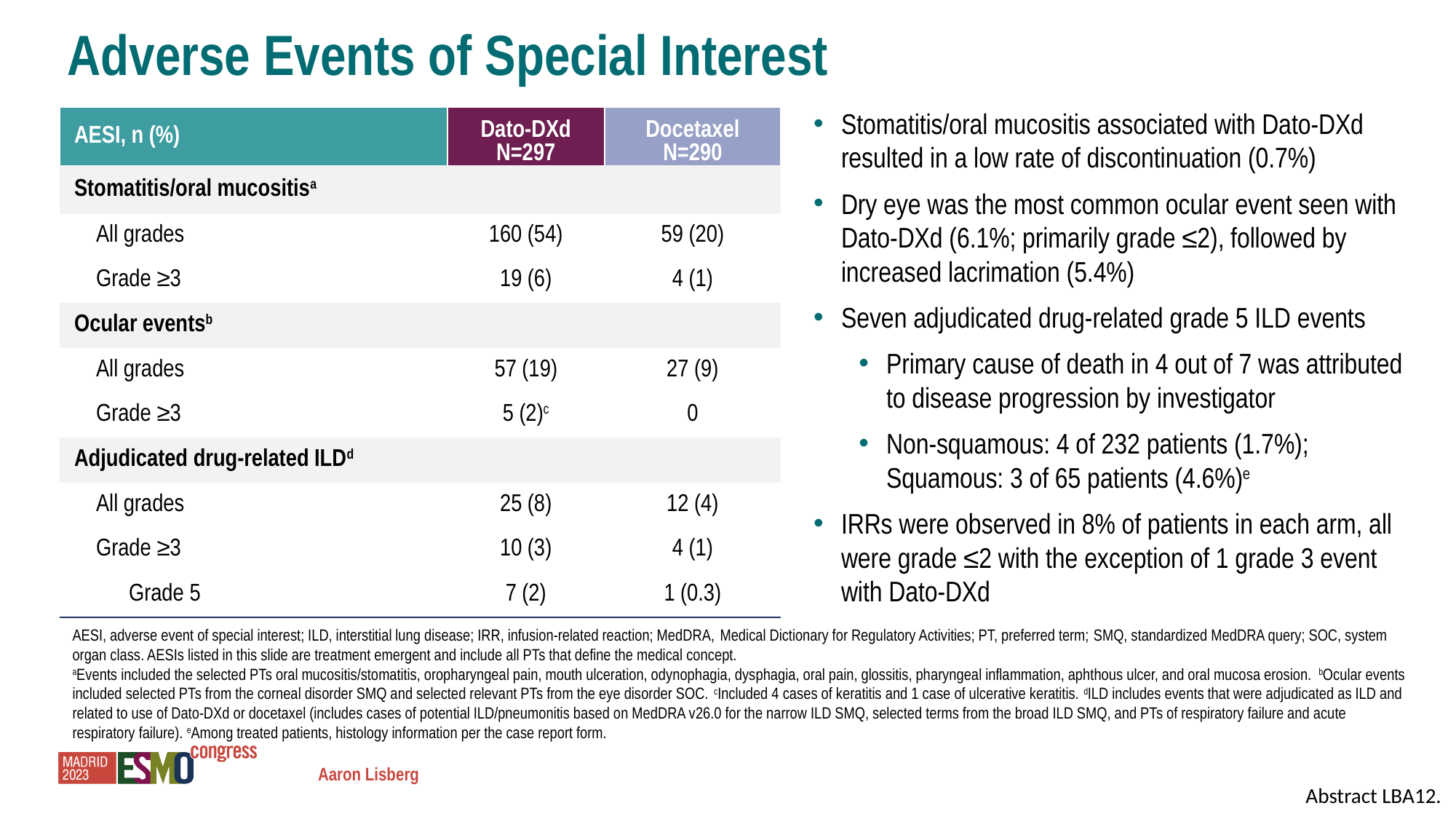

# Adverse Events of Special Interest
Stomatitis/oral mucositis associated with Dato-DXd resulted in a low rate of discontinuation (0.7%)
Dry eye was the most common ocular event seen with Dato-DXd (6.1%; primarily grade ≤2), followed by increased lacrimation (5.4%)
Seven adjudicated drug-related grade 5 ILD events
Primary cause of death in 4 out of 7 was attributed to disease progression by investigator
Non-squamous: 4 of 232 patients (1.7%); Squamous: 3 of 65 patients (4.6%)e
IRRs were observed in 8% of patients in each arm, all were grade ≤2 with the exception of 1 grade 3 event with Dato-DXd
| AESI, n (%) | Dato-DXd N=297 | Docetaxel N=290 |
| --- | --- | --- |
| Stomatitis/oral mucositisa |  |  |
| All grades | 160 (54) | 59 (20) |
| Grade ≥3 | 19 (6) | 4 (1) |
| Ocular eventsb |  |  |
| All grades | 57 (19) | 27 (9) |
| Grade ≥3 | 5 (2)c | 0 |
| Adjudicated drug-related ILDd |  |  |
| All grades | 25 (8) | 12 (4) |
| Grade ≥3 | 10 (3) | 4 (1) |
| Grade 5 | 7 (2) | 1 (0.3) |
AESI, adverse event of special interest; ILD, interstitial lung disease; IRR, infusion-related reaction; MedDRA, Medical Dictionary for Regulatory Activities; PT, preferred term; SMQ, standardized MedDRA query; SOC, system organ class. AESIs listed in this slide are treatment emergent and include all PTs that define the medical concept.
aEvents included the selected PTs oral mucositis/stomatitis, oropharyngeal pain, mouth ulceration, odynophagia, dysphagia, oral pain, glossitis, pharyngeal inflammation, aphthous ulcer, and oral mucosa erosion. bOcular events included selected PTs from the corneal disorder SMQ and selected relevant PTs from the eye disorder SOC. cIncluded 4 cases of keratitis and 1 case of ulcerative keratitis. dILD includes events that were adjudicated as ILD and related to use of Dato-DXd or docetaxel (includes cases of potential ILD/pneumonitis based on MedDRA v26.0 for the narrow ILD SMQ, selected terms from the broad ILD SMQ, and PTs of respiratory failure and acute respiratory failure). eAmong treated patients, histology information per the case report form.
Aaron Lisberg

Abstract LBA12.